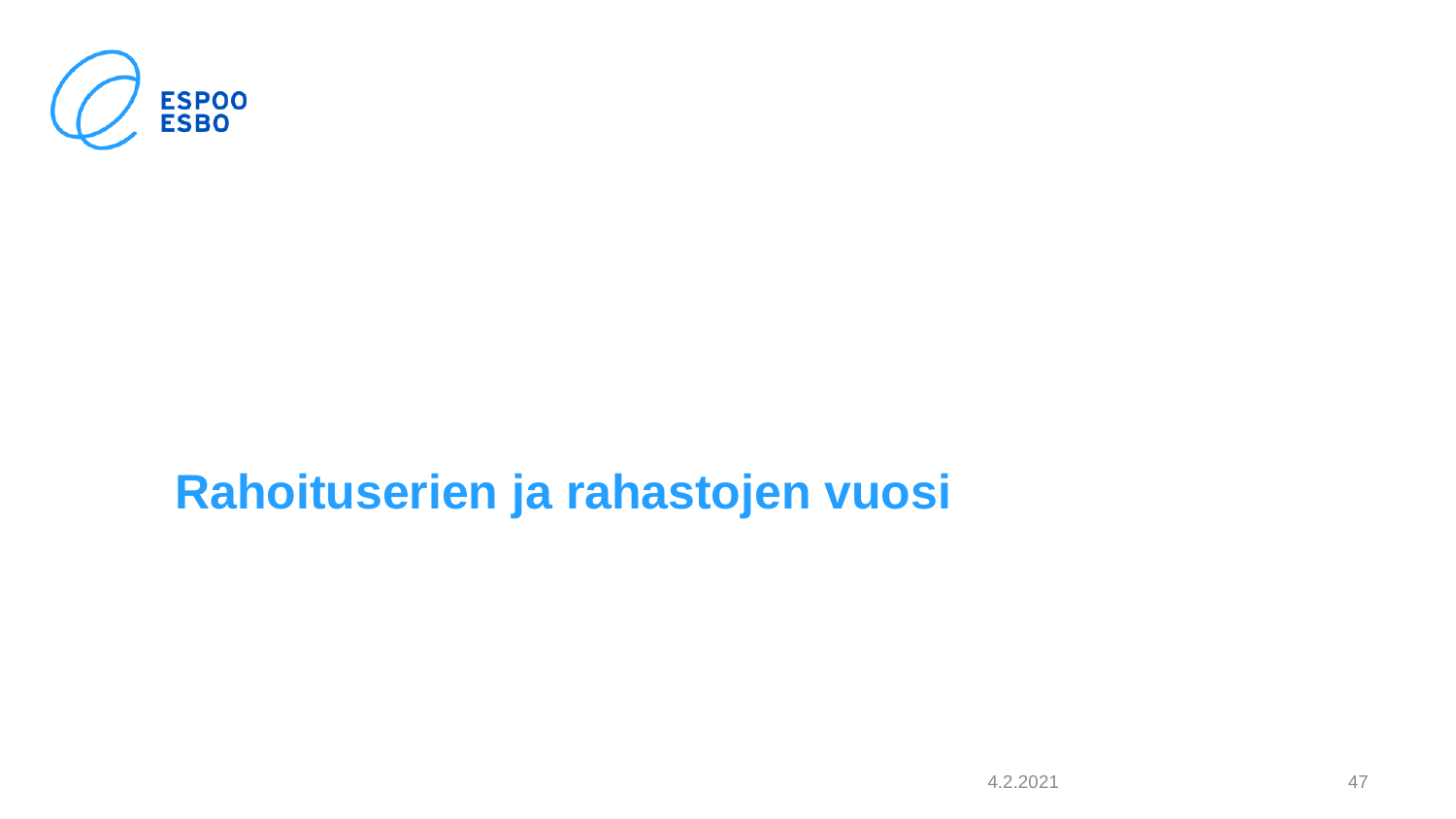

# Rahoituserien ja rahastojen vuosi

4.2.2021
47